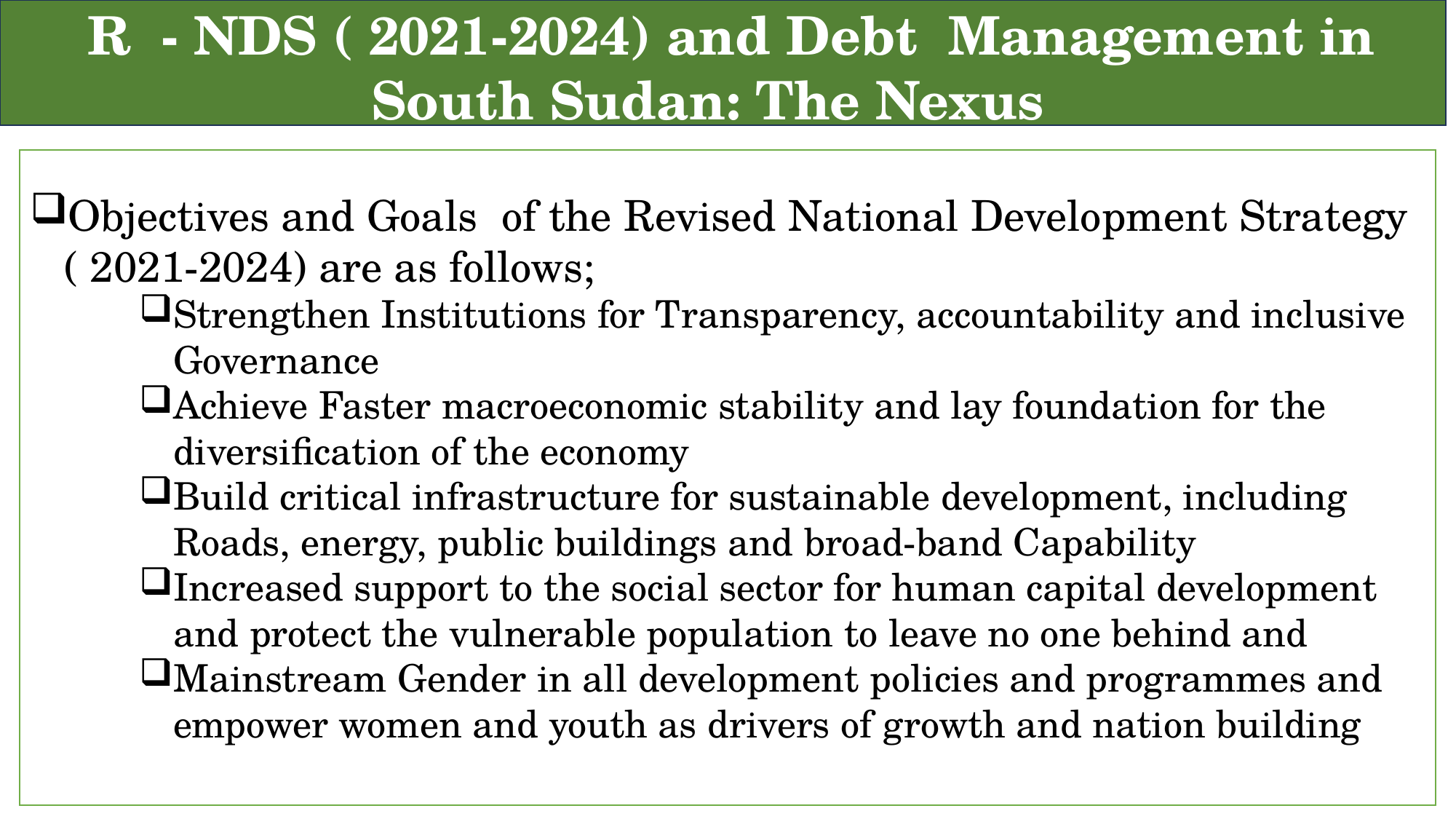

R  - NDS ( 2021-2024) and Debt  Management in South Sudan: The Nexus

Objectives and Goals  of the Revised National Development Strategy ( 2021-2024) are as follows;
Strengthen Institutions for Transparency, accountability and inclusive Governance
Achieve Faster macroeconomic stability and lay foundation for the diversification of the economy
Build critical infrastructure for sustainable development, including Roads, energy, public buildings and broad-band Capability
Increased support to the social sector for human capital development and protect the vulnerable population to leave no one behind and
Mainstream Gender in all development policies and programmes and empower women and youth as drivers of growth and nation building